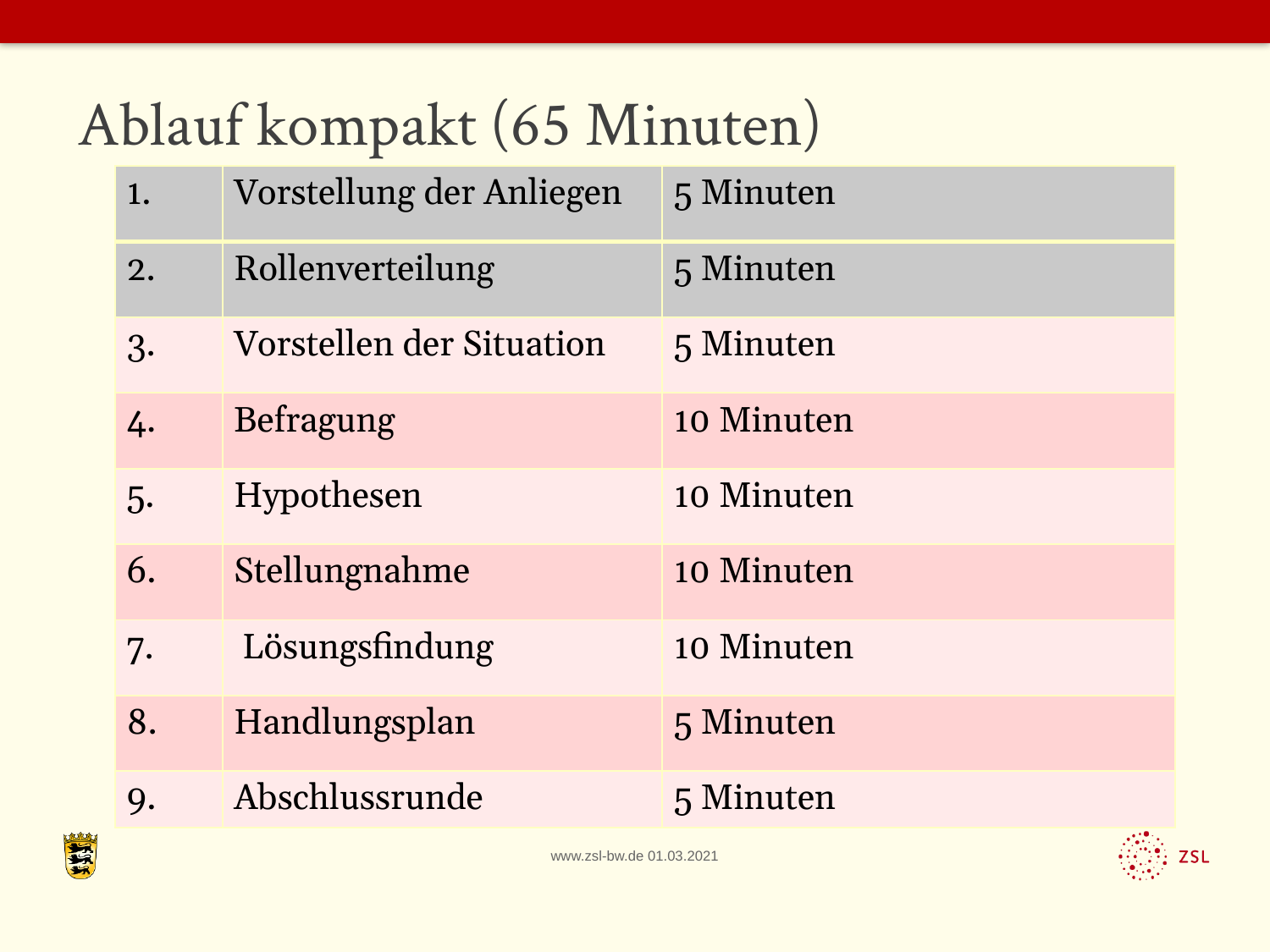

# Ablauf kompakt (65 Minuten)
| 1. | Vorstellung der Anliegen | 5 Minuten |
| --- | --- | --- |
| 2. | Rollenverteilung | 5 Minuten |
| 3. | Vorstellen der Situation | 5 Minuten |
| 4. | Befragung | 10 Minuten |
| 5. | Hypothesen | 10 Minuten |
| 6. | Stellungnahme | 10 Minuten |
| 7. | Lösungsfindung | 10 Minuten |
| 8. | Handlungsplan | 5 Minuten |
| 9. | Abschlussrunde | 5 Minuten |